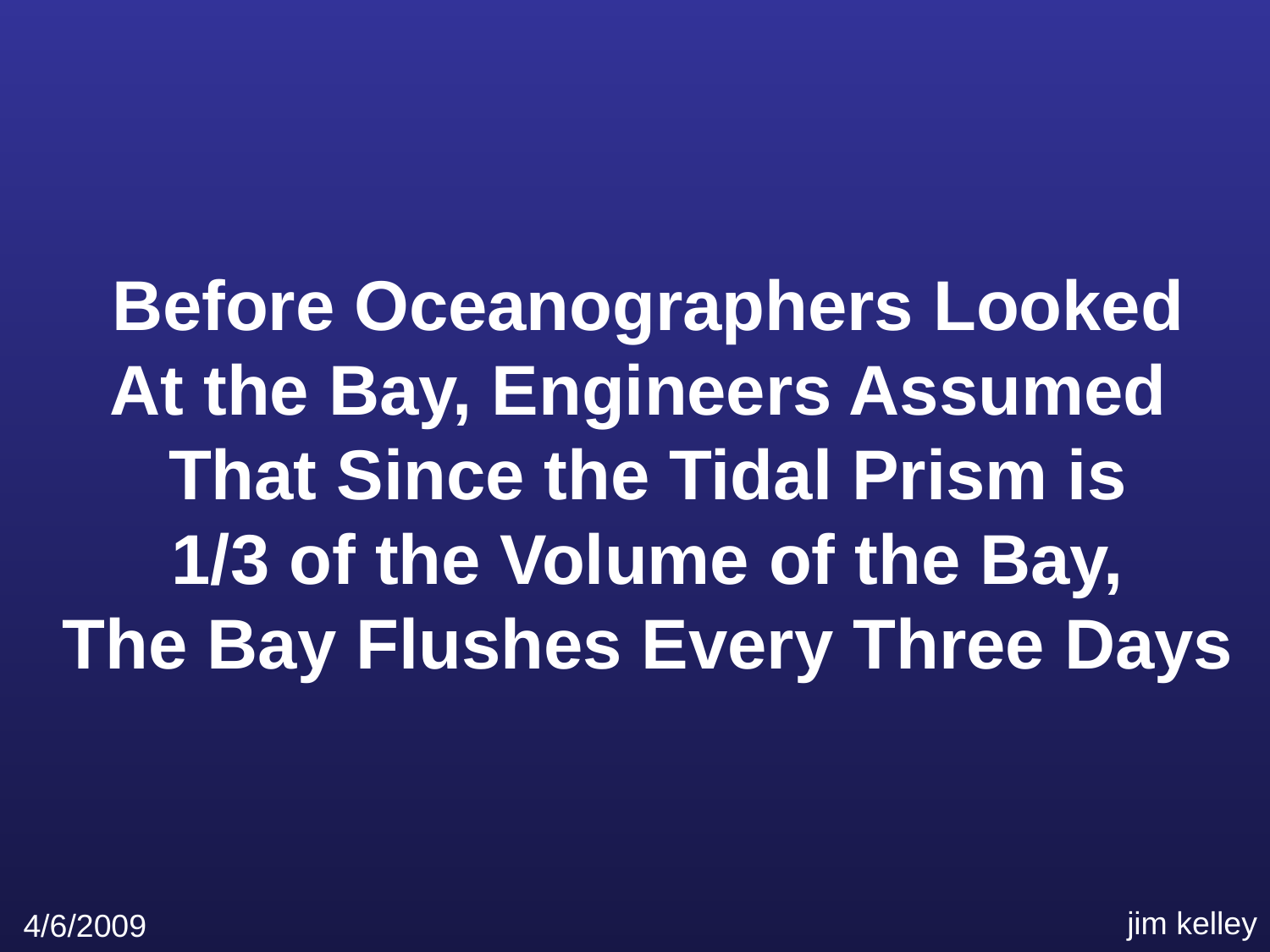

Before Oceanographers Looked
At the Bay, Engineers Assumed
That Since the Tidal Prism is
1/3 of the Volume of the Bay,
The Bay Flushes Every Three Days
jim kelley
4/6/2009